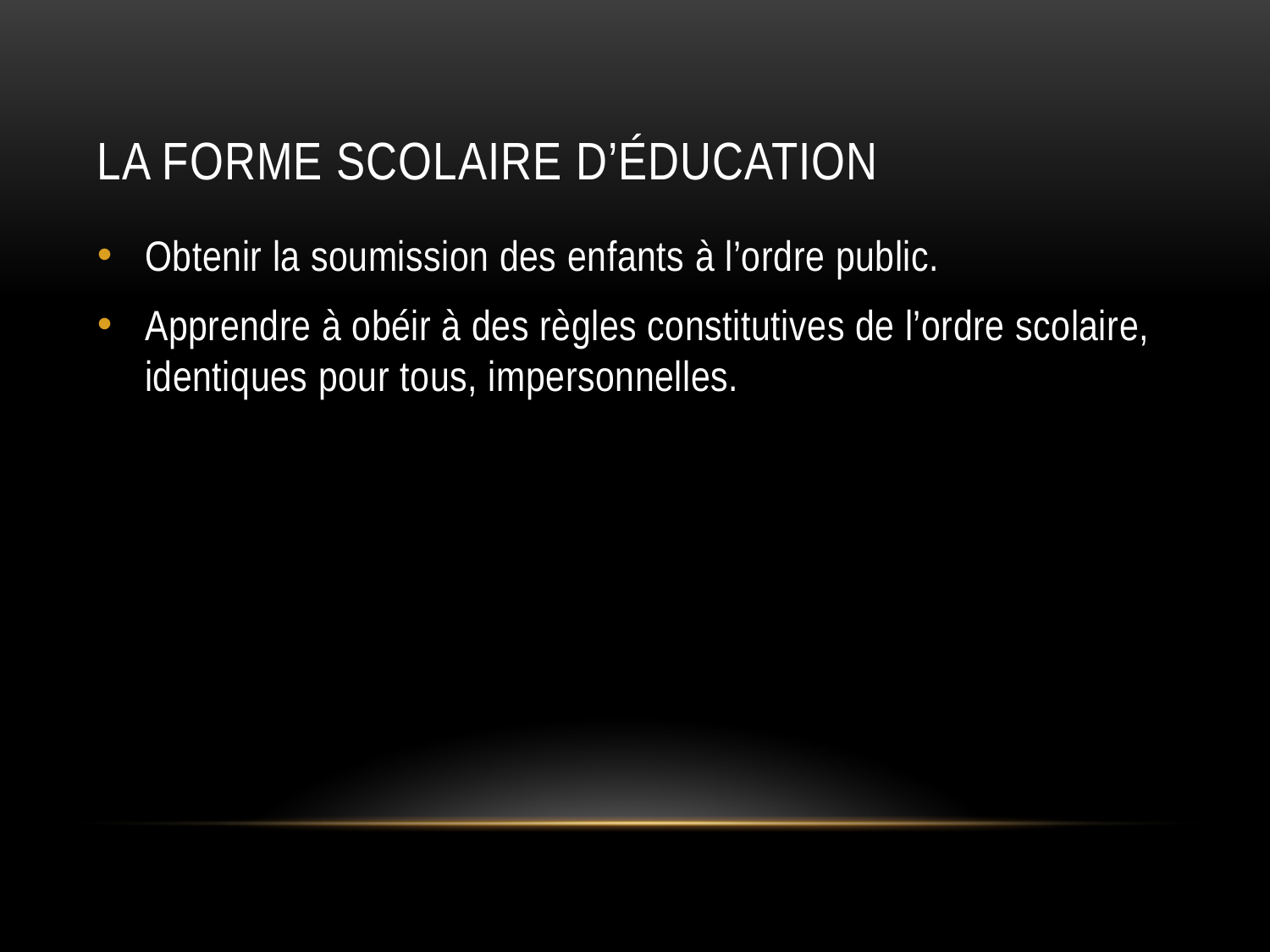

# LA FORME SCOLAIRE D’éducation
Obtenir la soumission des enfants à l’ordre public.
Apprendre à obéir à des règles constitutives de l’ordre scolaire, identiques pour tous, impersonnelles.